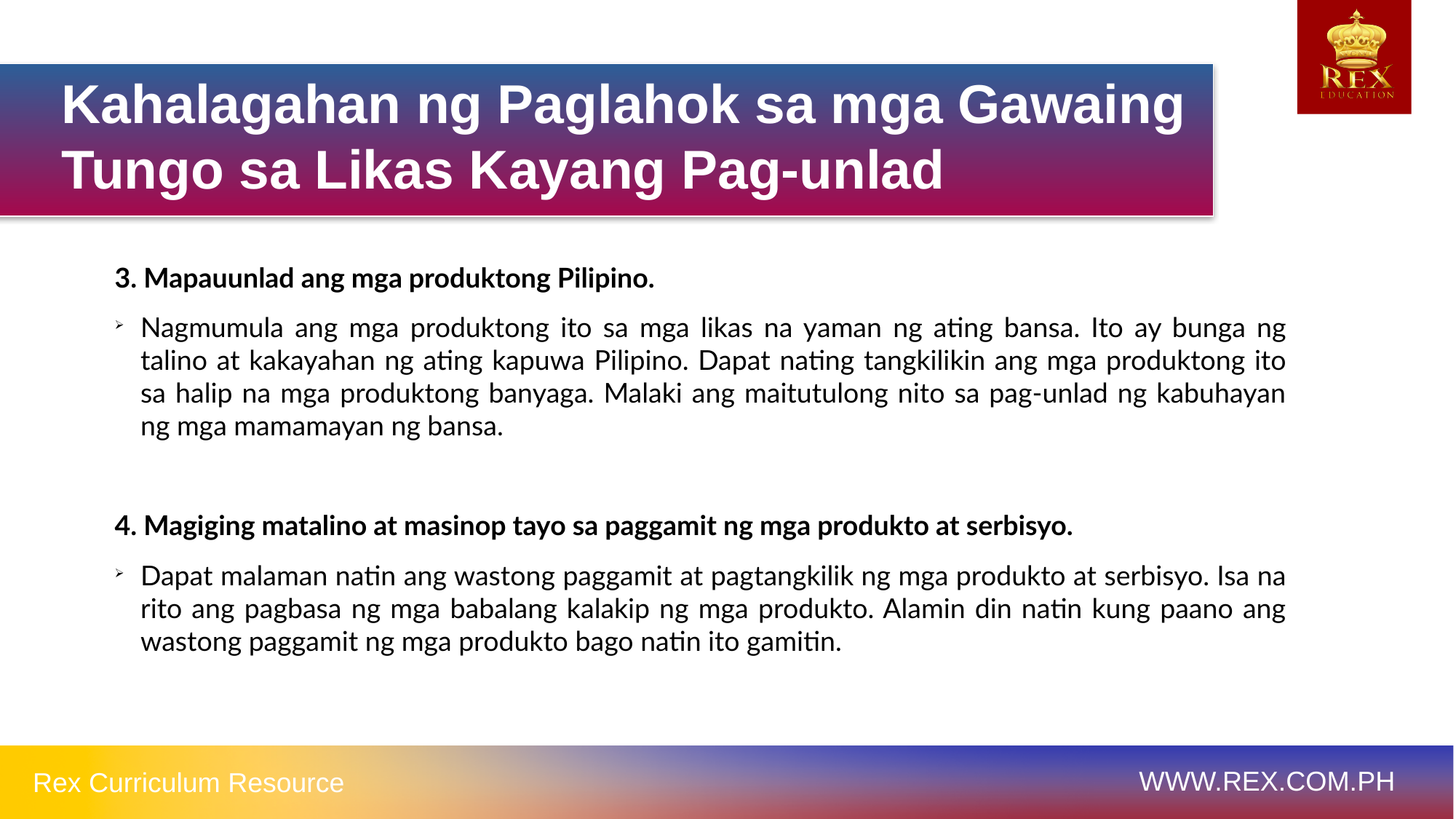

Kahalagahan ng Paglahok sa mga Gawaing Tungo sa Likas Kayang Pag-unlad

3. Mapauunlad ang mga produktong Pilipino.
Nagmumula ang mga produktong ito sa mga likas na yaman ng ating bansa. Ito ay bunga ng talino at kakayahan ng ating kapuwa Pilipino. Dapat nating tangkilikin ang mga produktong ito sa halip na mga produktong banyaga. Malaki ang maitutulong nito sa pag-unlad ng kabuhayan ng mga mamamayan ng bansa.

4. Magiging matalino at masinop tayo sa paggamit ng mga produkto at serbisyo.
Dapat malaman natin ang wastong paggamit at pagtangkilik ng mga produkto at serbisyo. Isa na rito ang pagbasa ng mga babalang kalakip ng mga produkto. Alamin din natin kung paano ang wastong paggamit ng mga produkto bago natin ito gamitin.